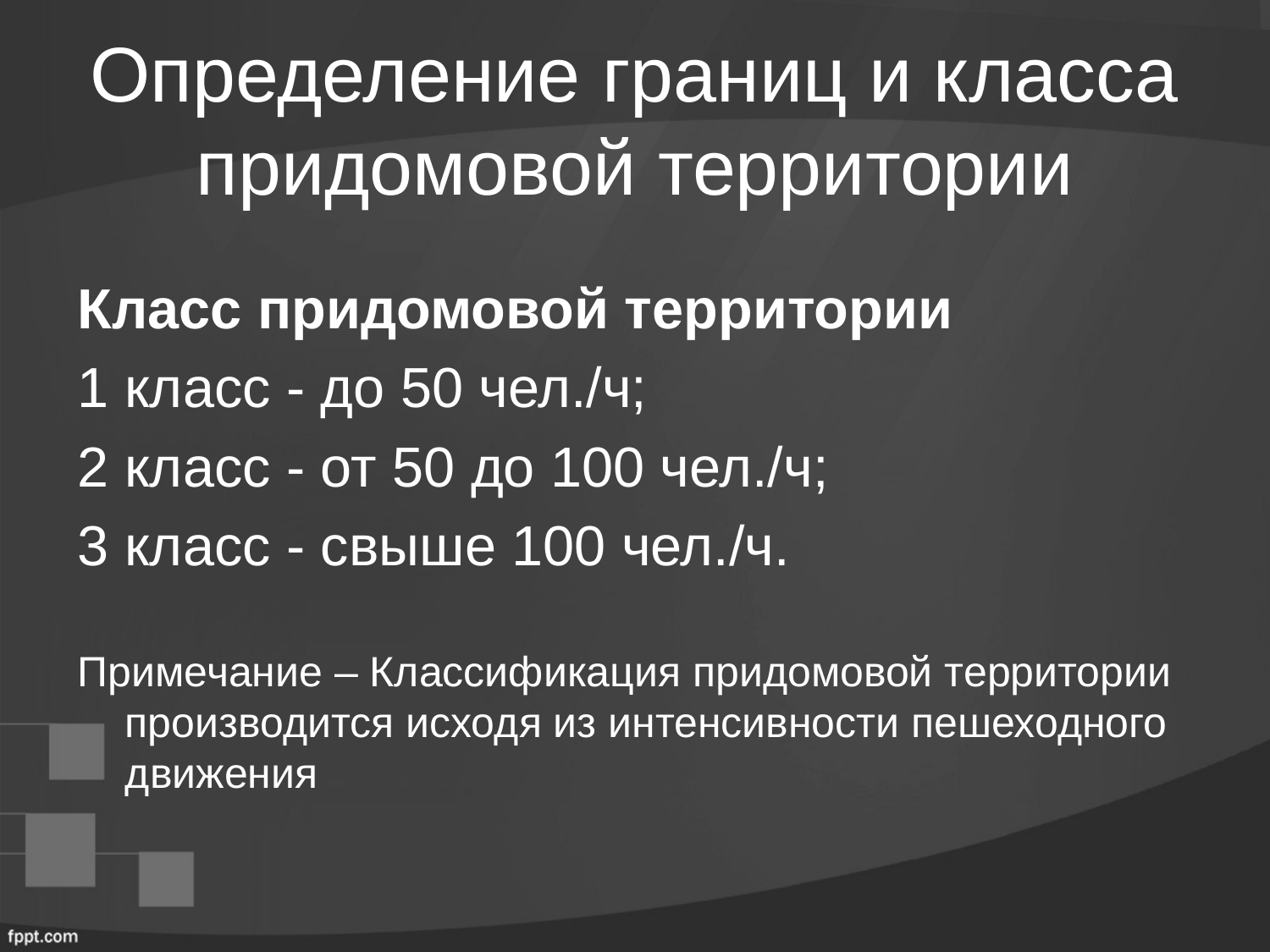

# Определение границ и класса придомовой территории
Класс придомовой территории
1 класс - до 50 чел./ч;
2 класс - от 50 до 100 чел./ч;
3 класс - свыше 100 чел./ч.

Примечание – Классификация придомовой территории производится исходя из интенсивности пешеходного движения